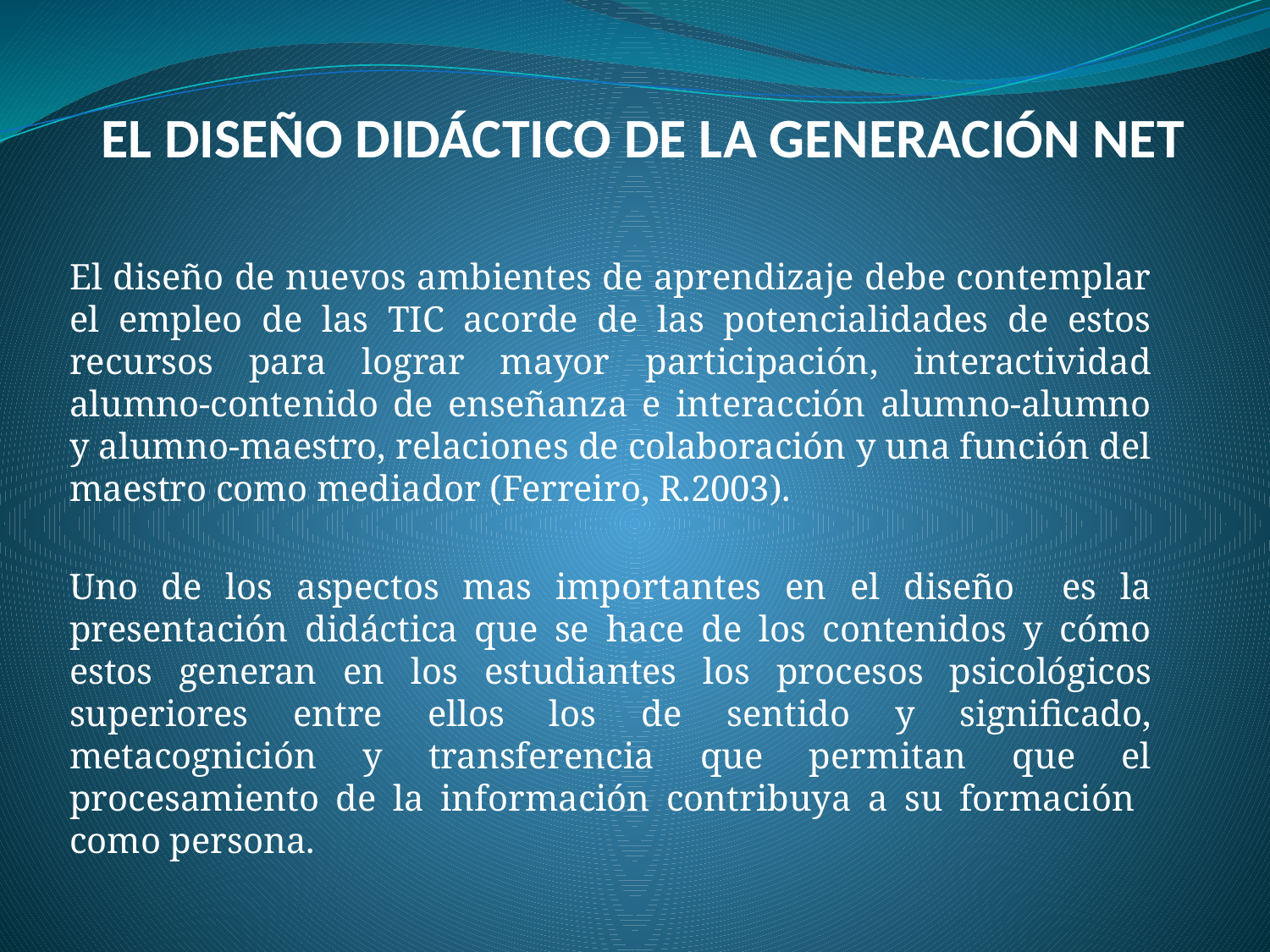

EL DISEÑO DIDÁCTICO DE LA GENERACIÓN NET
El diseño de nuevos ambientes de aprendizaje debe contemplar el empleo de las TIC acorde de las potencialidades de estos recursos para lograr mayor participación, interactividad alumno-contenido de enseñanza e interacción alumno-alumno y alumno-maestro, relaciones de colaboración y una función del maestro como mediador (Ferreiro, R.2003).

Uno de los aspectos mas importantes en el diseño  es la presentación didáctica que se hace de los contenidos y cómo estos generan en los estudiantes los procesos psicológicos superiores entre ellos los de sentido y significado, metacognición y transferencia que permitan que el procesamiento de la información contribuya a su formación  como persona.